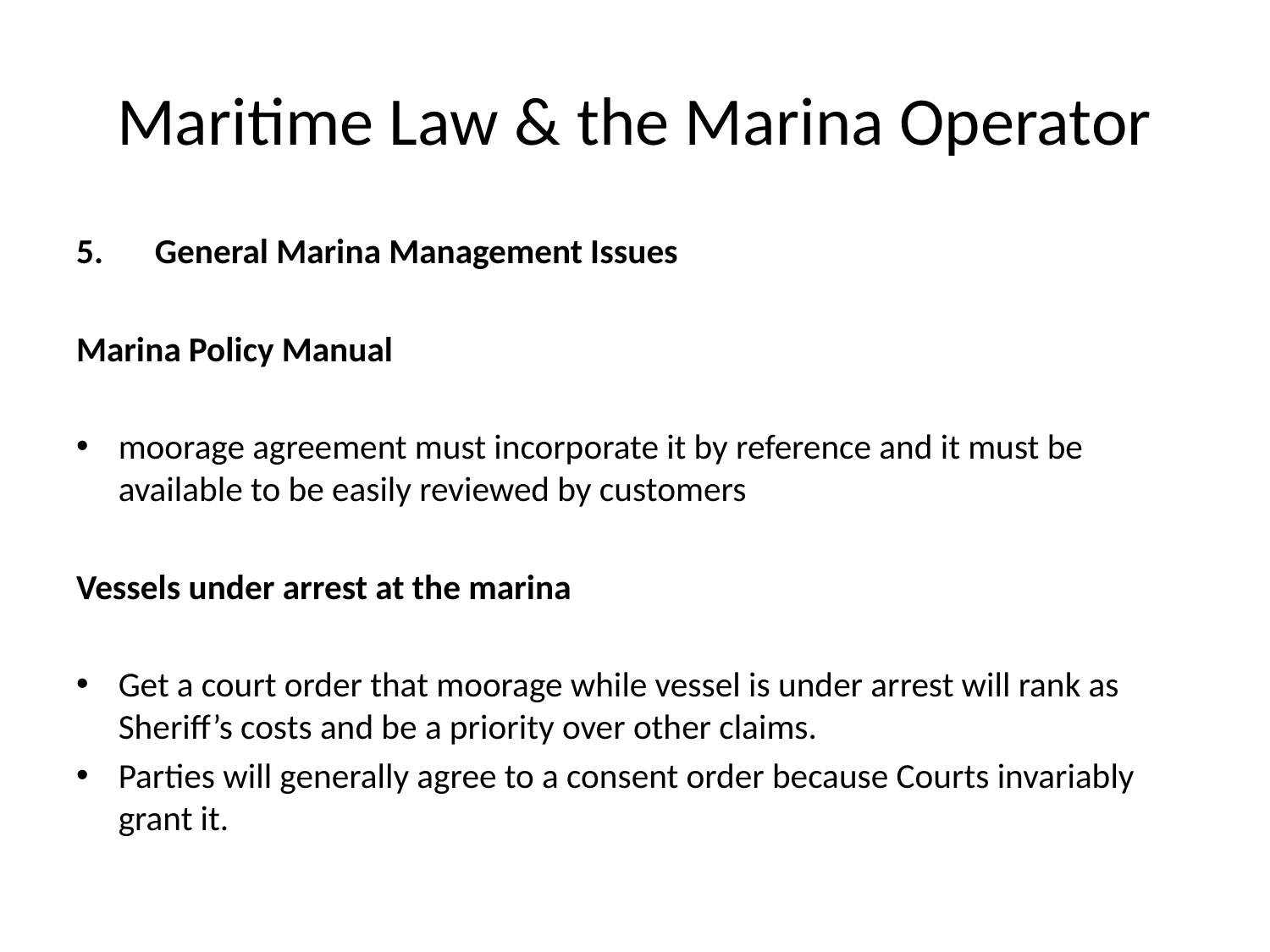

# Maritime Law & the Marina Operator
5.	General Marina Management Issues

Marina Policy Manual

moorage agreement must incorporate it by reference and it must be available to be easily reviewed by customers

Vessels under arrest at the marina

Get a court order that moorage while vessel is under arrest will rank as Sheriff’s costs and be a priority over other claims.
Parties will generally agree to a consent order because Courts invariably grant it.